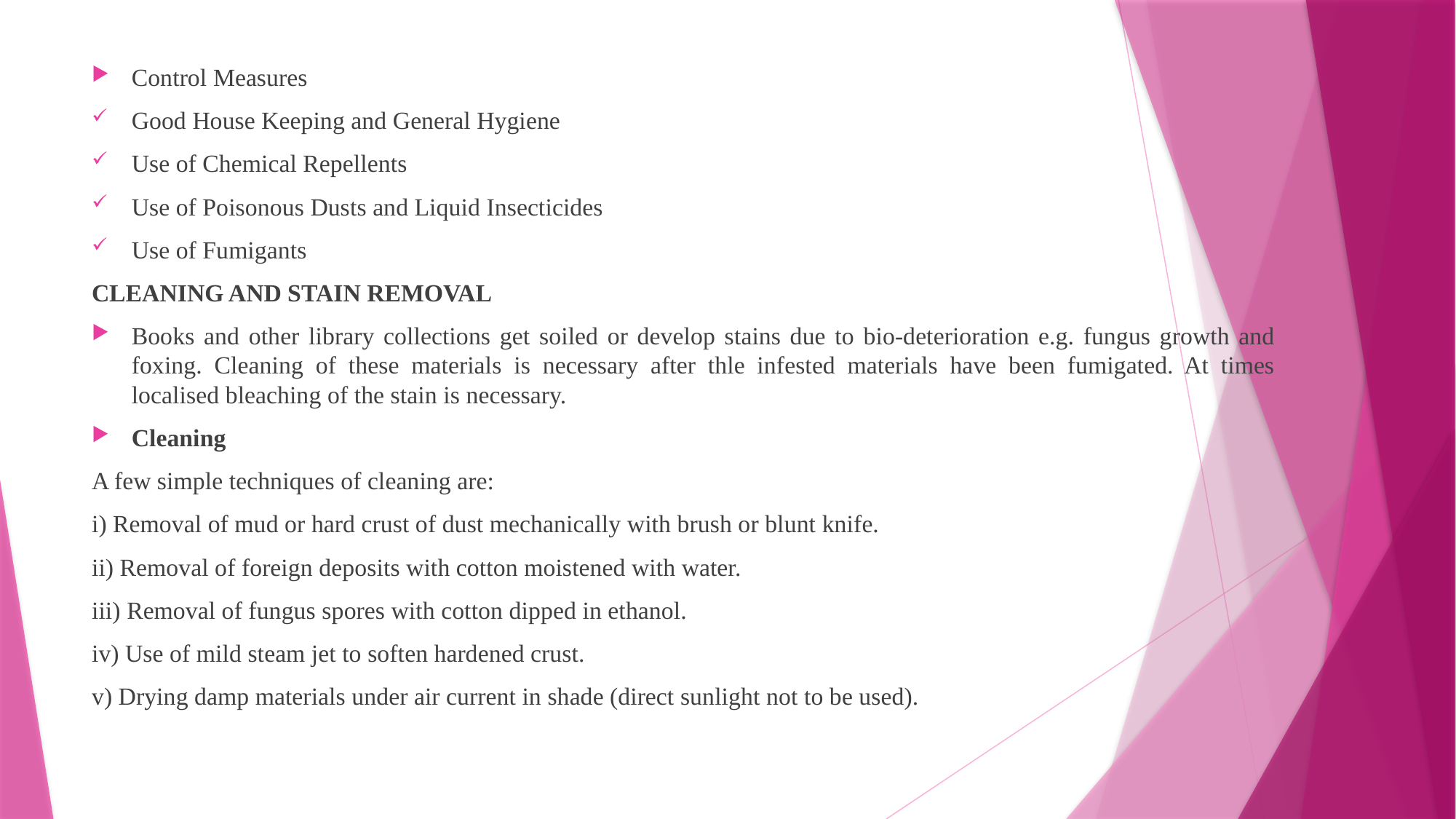

Control Measures
Good House Keeping and General Hygiene
Use of Chemical Repellents
Use of Poisonous Dusts and Liquid Insecticides
Use of Fumigants
CLEANING AND STAIN REMOVAL
Books and other library collections get soiled or develop stains due to bio-deterioration e.g. fungus growth and foxing. Cleaning of these materials is necessary after thle infested materials have been fumigated. At times localised bleaching of the stain is necessary.
Cleaning
A few simple techniques of cleaning are:
i) Removal of mud or hard crust of dust mechanically with brush or blunt knife.
ii) Removal of foreign deposits with cotton moistened with water.
iii) Removal of fungus spores with cotton dipped in ethanol.
iv) Use of mild steam jet to soften hardened crust.
v) Drying damp materials under air current in shade (direct sunlight not to be used).